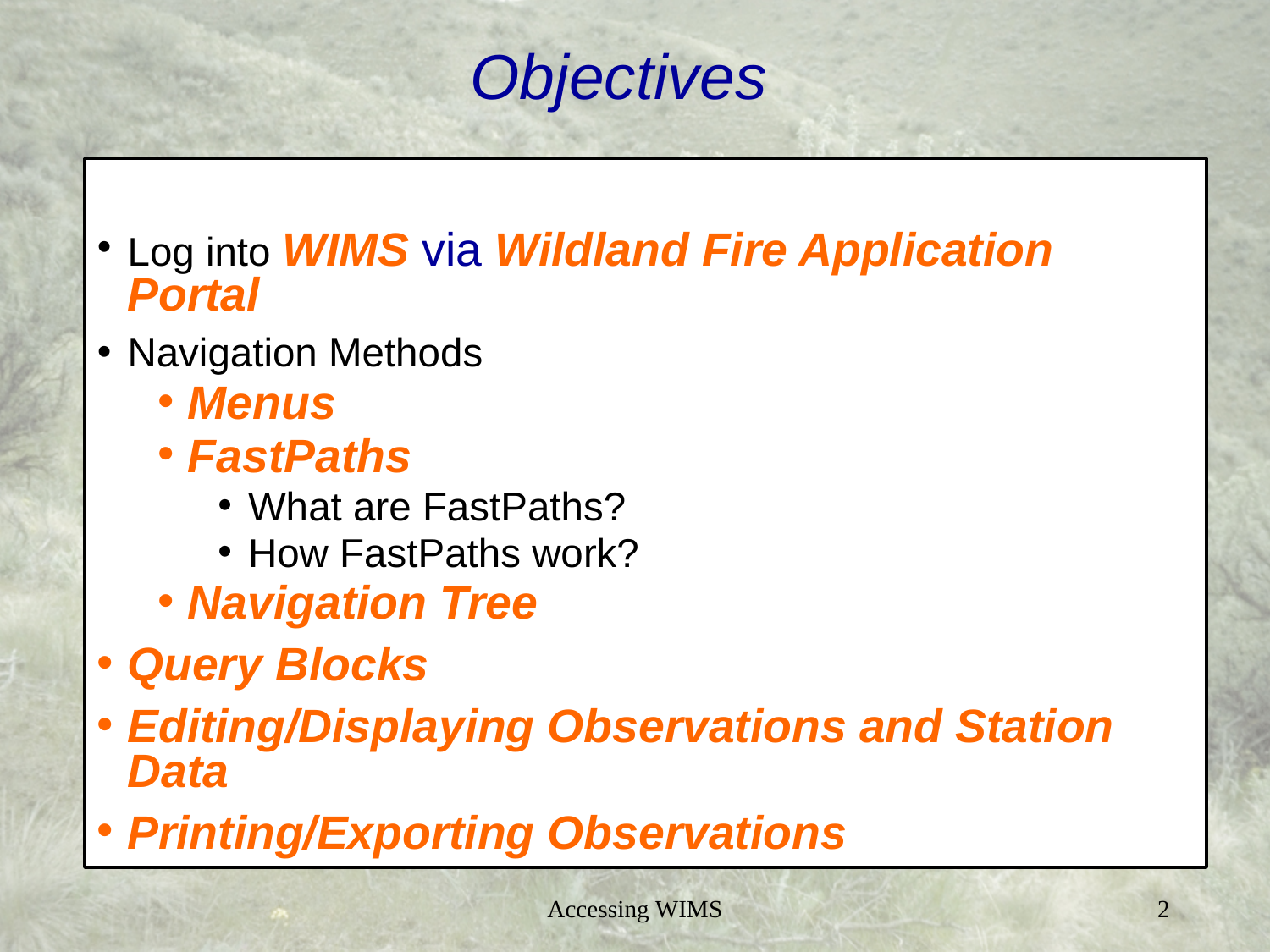

# Objectives

Log into WIMS via Wildland Fire Application Portal
Navigation Methods
Menus
FastPaths
What are FastPaths?
How FastPaths work?
Navigation Tree
Query Blocks
Editing/Displaying Observations and Station Data
Printing/Exporting Observations
Accessing WIMS
2